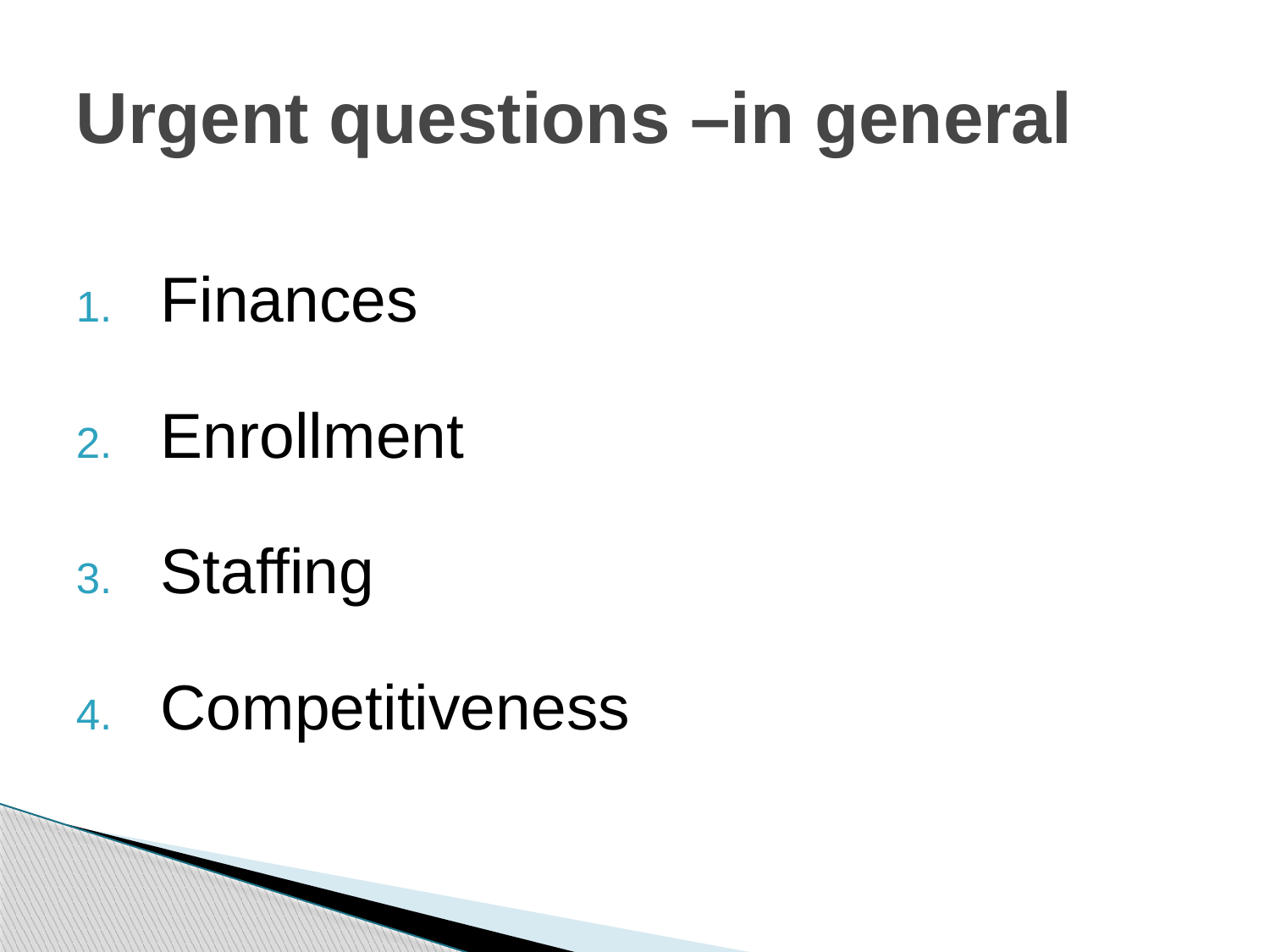

# Urgent questions –in general

Finances

Enrollment

Staffing

Competitiveness